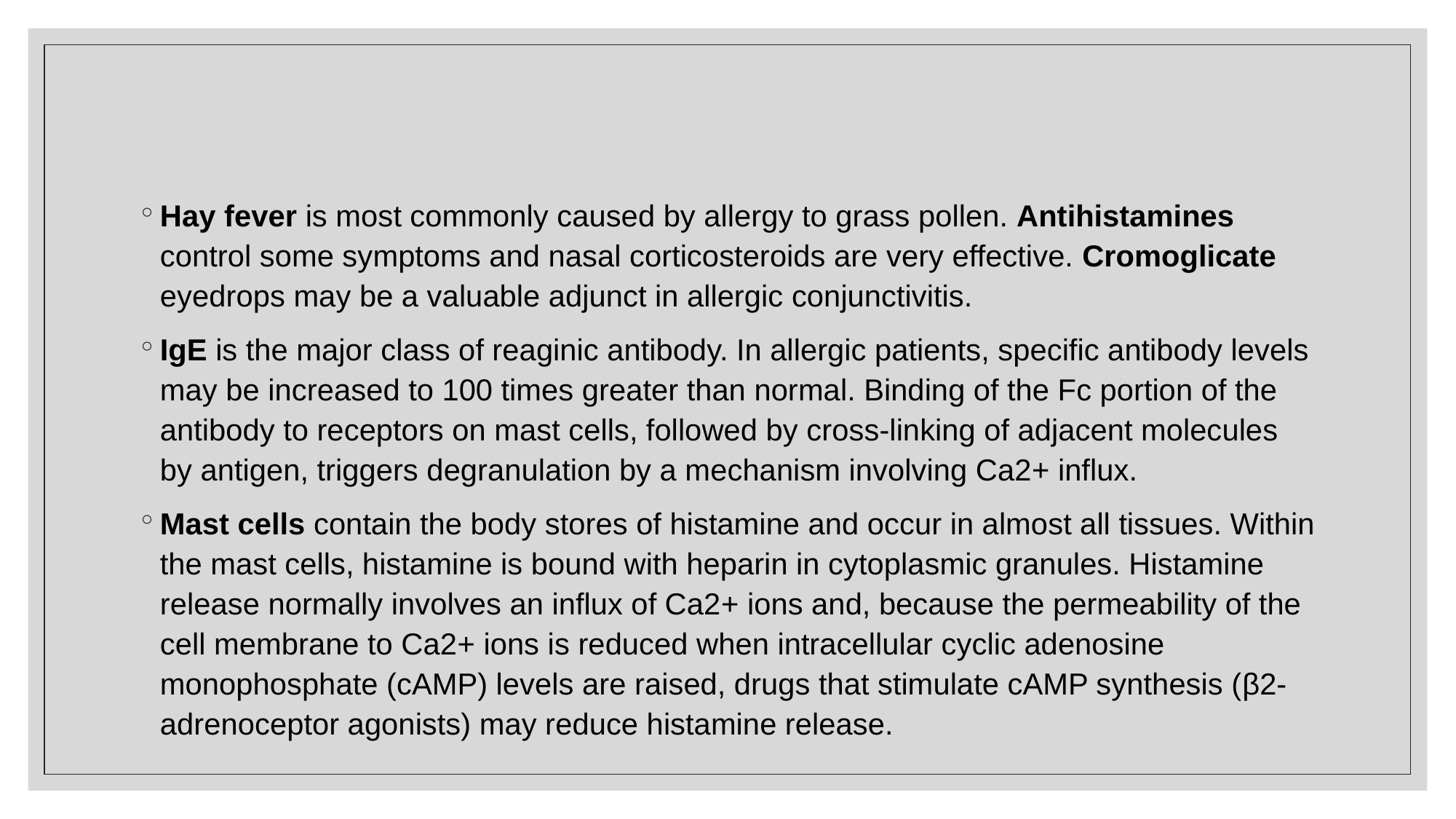

#
Hay fever is most commonly caused by allergy to grass pollen. Antihistamines control some symptoms and nasal corticosteroids are very effective. Cromoglicate eyedrops may be a valuable adjunct in allergic conjunctivitis.
IgE is the major class of reaginic antibody. In allergic patients, specific antibody levels may be increased to 100 times greater than normal. Binding of the Fc portion of the antibody to receptors on mast cells, followed by cross-linking of adjacent molecules by antigen, triggers degranulation by a mechanism involving Ca2+ influx.
Mast cells contain the body stores of histamine and occur in almost all tissues. Within the mast cells, histamine is bound with heparin in cytoplasmic granules. Histamine release normally involves an influx of Ca2+ ions and, because the permeability of the cell membrane to Ca2+ ions is reduced when intracellular cyclic adenosine monophosphate (cAMP) levels are raised, drugs that stimulate cAMP synthesis (β2-adrenoceptor agonists) may reduce histamine release.